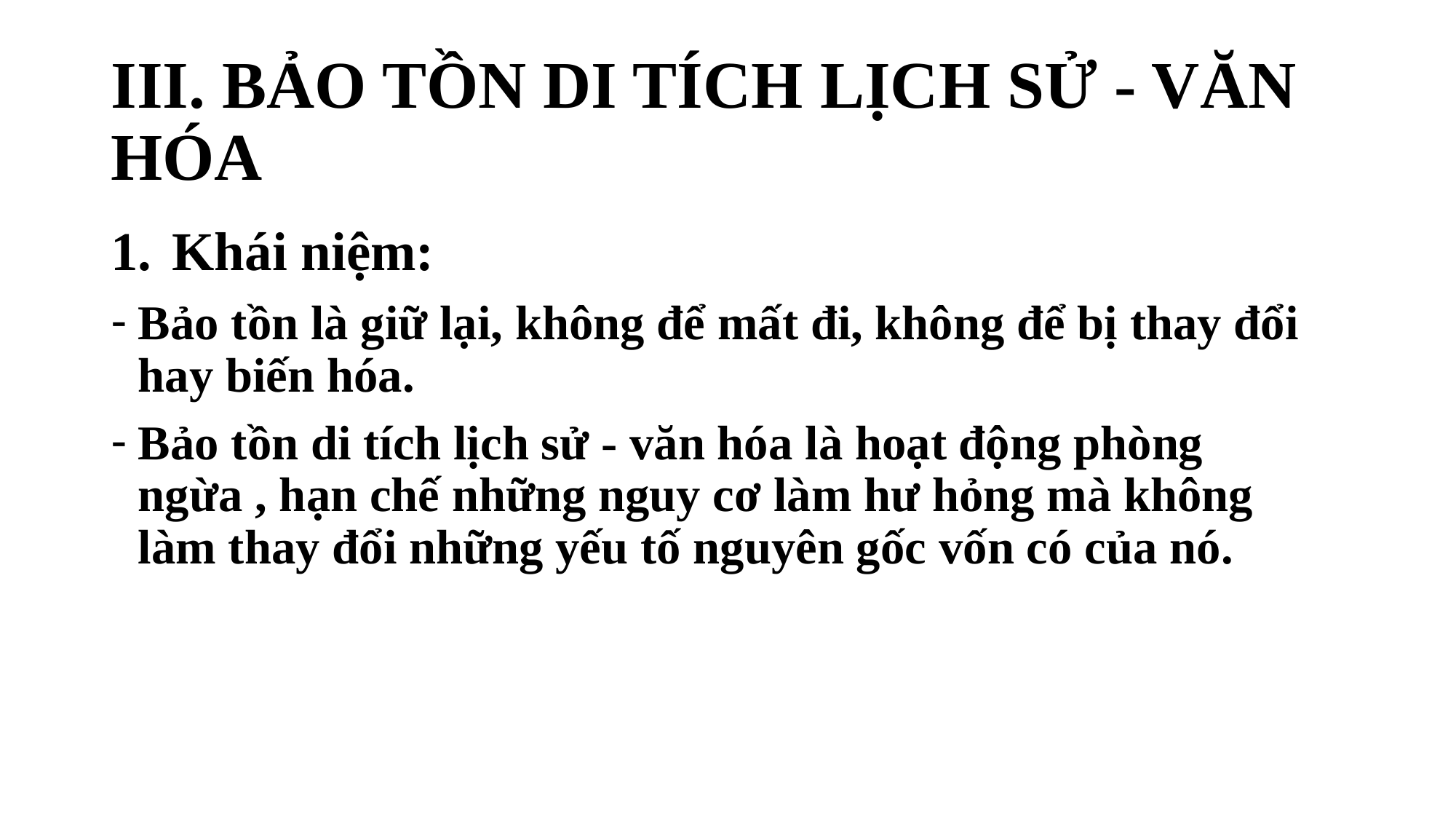

# III. BẢO TỒN DI TÍCH LỊCH SỬ - VĂN HÓA
Khái niệm:
Bảo tồn là giữ lại, không để mất đi, không để bị thay đổi hay biến hóa.
Bảo tồn di tích lịch sử - văn hóa là hoạt động phòng ngừa , hạn chế những nguy cơ làm hư hỏng mà không làm thay đổi những yếu tố nguyên gốc vốn có của nó.